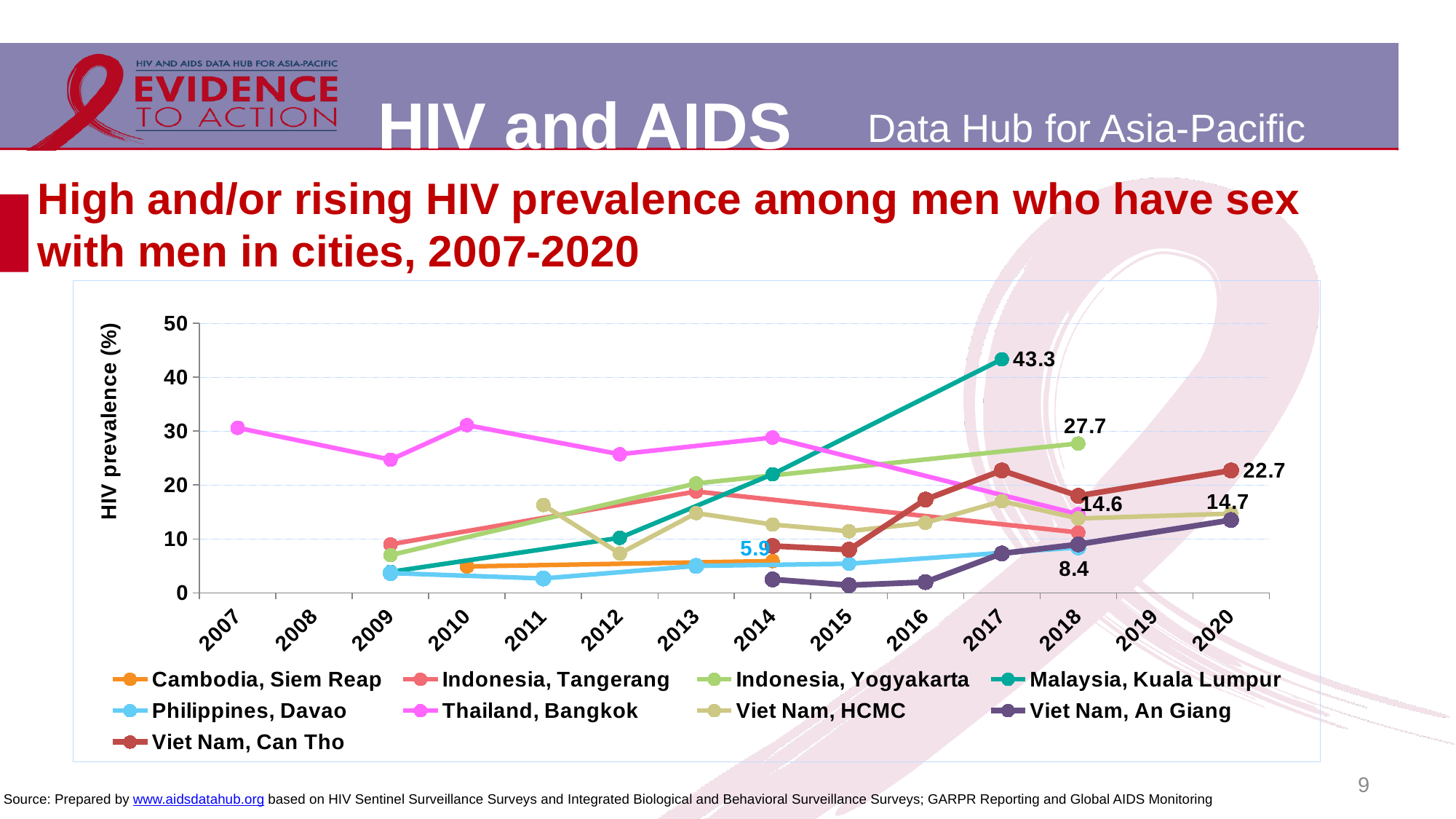

# High and/or rising HIV prevalence among men who have sex with men in cities, 2007-2020

### Chart

| Category | Cambodia, Siem Reap | Indonesia, Tangerang  | Indonesia, Yogyakarta | Malaysia, Kuala Lumpur | Philippines, Davao | Thailand, Bangkok | Viet Nam, HCMC | Viet Nam, An Giang | Viet Nam, Can Tho |
|---|---|---|---|---|---|---|---|---|---|
| 2007 | None | None | None | None | None | 30.6 | None | None | None |
| 2008 | None | None | None | None | None | None | None | None | None |
| 2009 | None | 9.0 | 7.0 | 3.9 | 3.67 | 24.7 | None | None | None |
| 2010 | 4.9 | None | None | None | None | 31.1 | None | None | None |
| 2011 | None | None | None | None | 2.67 | None | 16.3 | None | None |
| 2012 | None | None | None | 10.2 | None | 25.7 | 7.3 | None | None |
| 2013 | None | 18.8 | 20.3 | None | 5.0 | None | 14.8 | None | None |
| 2014 | 5.9 | None | None | 22.0 | None | 28.8 | 12.666666666666668 | 2.5 | 8.7 |
| 2015 | None | None | None | None | 5.41 | None | 11.43 | 1.42 | 8.0 |
| 2016 | None | None | None | None | None | None | 13.0 | 2.0 | 17.3 |
| 2017 | None | None | None | 43.3 | None | None | 17.0 | 7.3 | 22.7 |
| 2018 | None | 11.2 | 27.7 | None | 8.43 | 14.6 | 13.8 | 9.0 | 18.0 |
| 2019 | None | None | None | None | None | None | None | None | None |
| 2020 | None | None | None | None | None | None | 14.7 | 13.5 | 22.7 |
9
Source: Prepared by www.aidsdatahub.org based on HIV Sentinel Surveillance Surveys and Integrated Biological and Behavioral Surveillance Surveys; GARPR Reporting and Global AIDS Monitoring